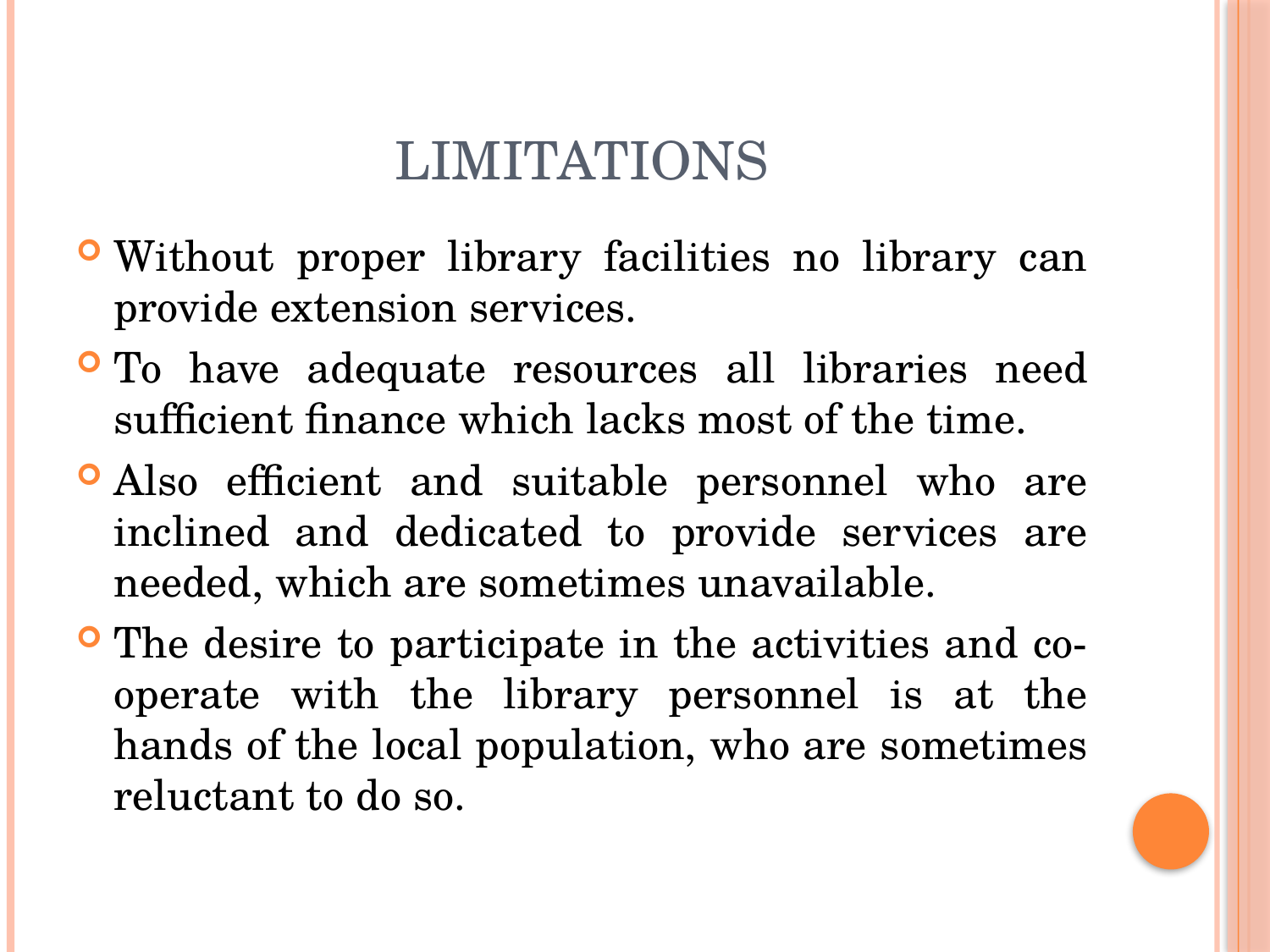

# limitations
Without proper library facilities no library can provide extension services.
To have adequate resources all libraries need sufficient finance which lacks most of the time.
Also efficient and suitable personnel who are inclined and dedicated to provide services are needed, which are sometimes unavailable.
The desire to participate in the activities and co-operate with the library personnel is at the hands of the local population, who are sometimes reluctant to do so.